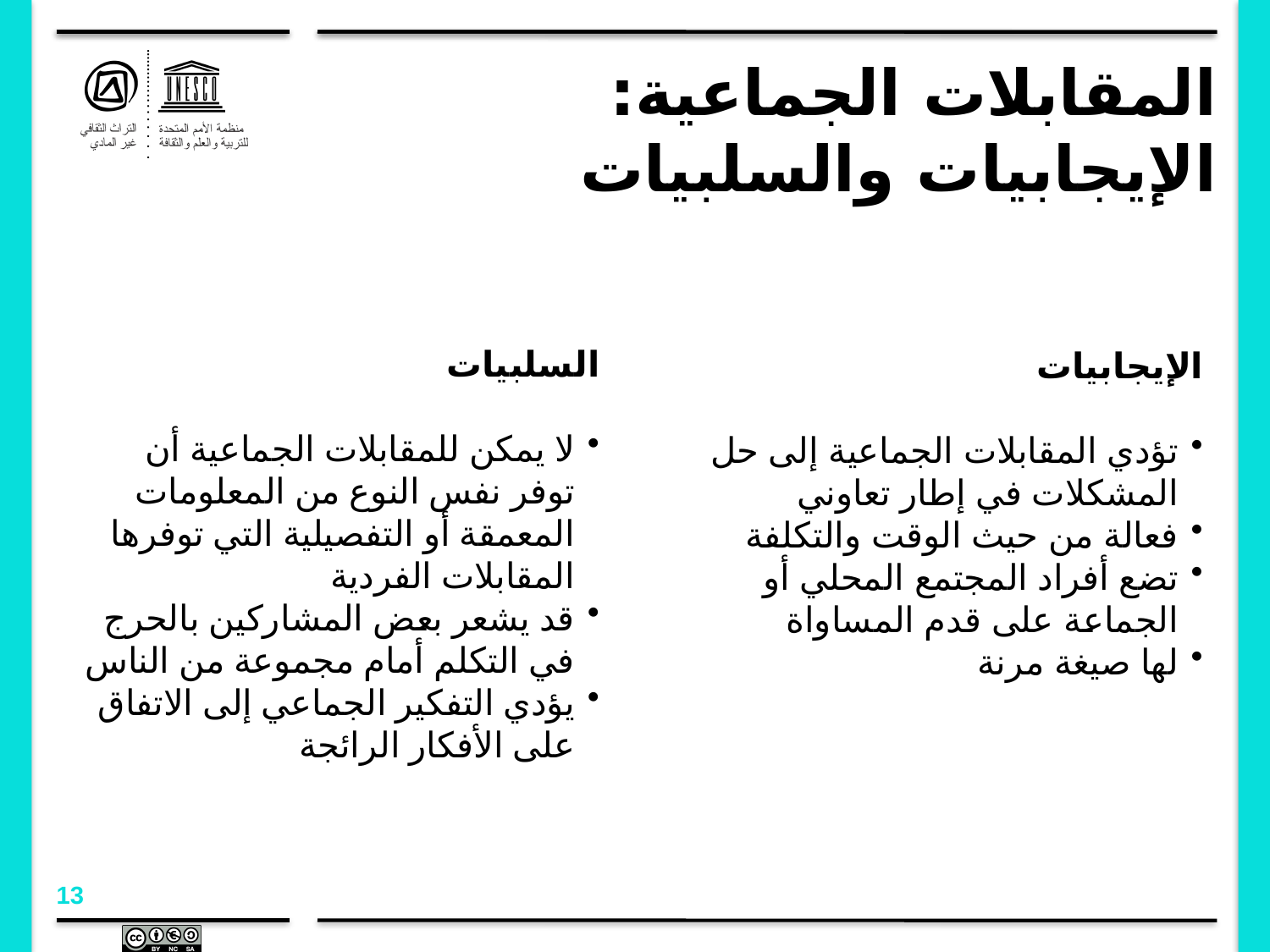

# المقابلات الجماعية: الإيجابيات والسلبيات
السلبيات

لا يمكن للمقابلات الجماعية أن توفر نفس النوع من المعلومات المعمقة أو التفصيلية التي توفرها المقابلات الفردية
قد يشعر بعض المشاركين بالحرج في التكلم أمام مجموعة من الناس
يؤدي التفكير الجماعي إلى الاتفاق على الأفكار الرائجة

الإيجابيات

تؤدي المقابلات الجماعية إلى حل المشكلات في إطار تعاوني
فعالة من حيث الوقت والتكلفة
تضع أفراد المجتمع المحلي أو الجماعة على قدم المساواة
لها صيغة مرنة